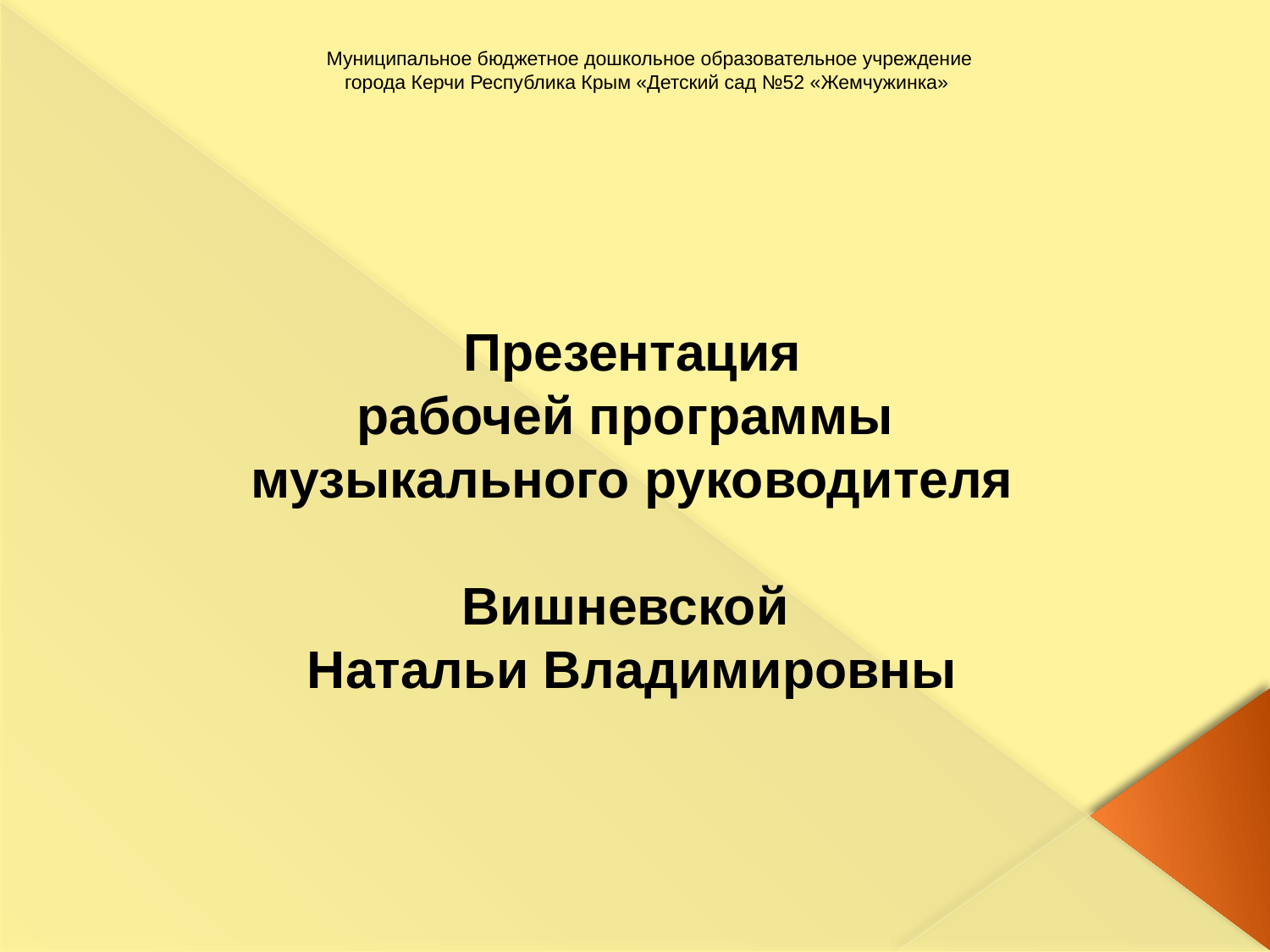

# Муниципальное бюджетное дошкольное образовательное учреждение города Керчи Республика Крым «Детский сад №52 «Жемчужинка»
Презентация
рабочей программы
музыкального руководителя

Вишневской
Натальи Владимировны